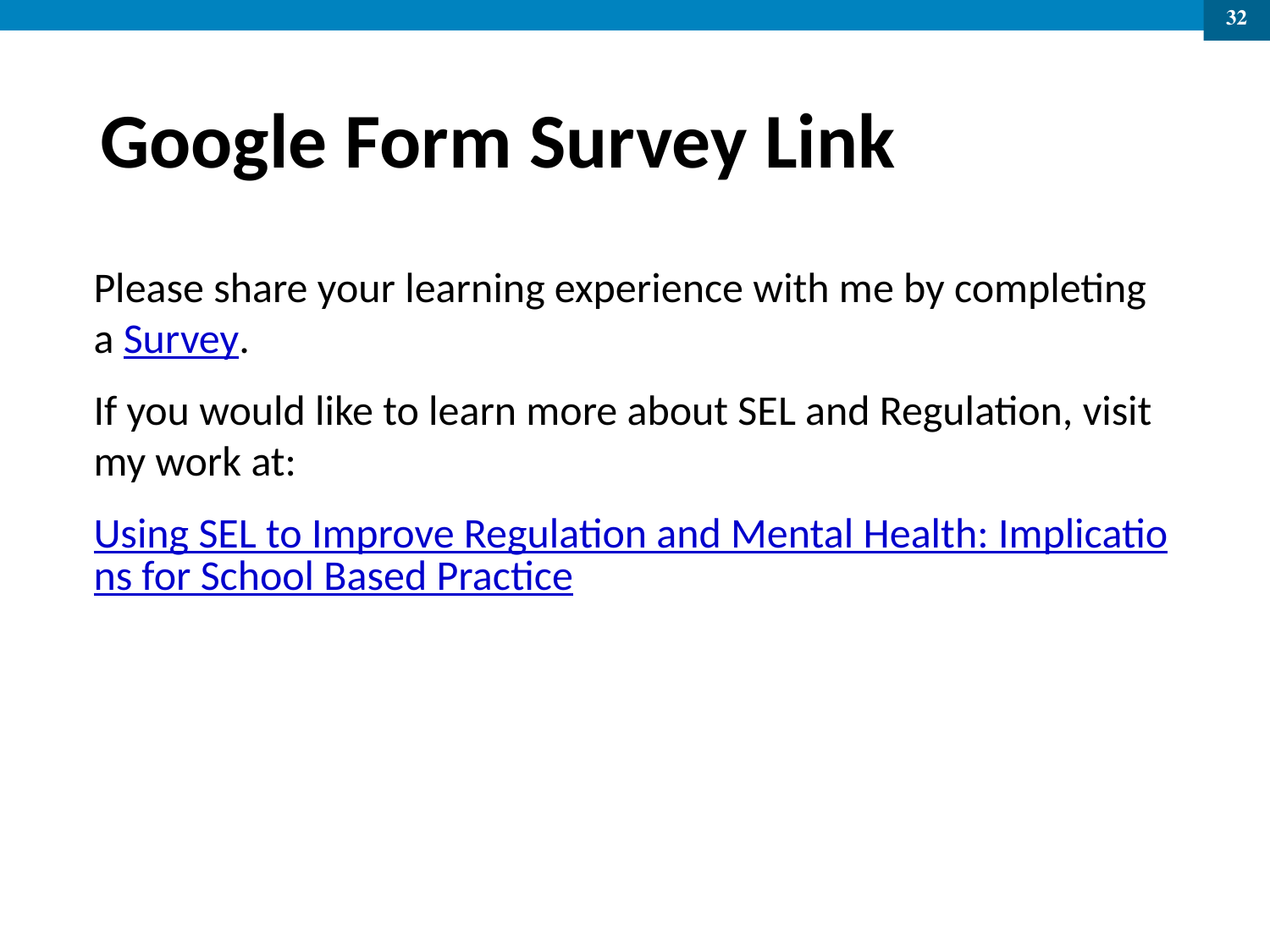

# Google Form Survey Link
Please share your learning experience with me by completing a Survey.
If you would like to learn more about SEL and Regulation, visit my work at:
Using SEL to Improve Regulation and Mental Health: Implications for School Based Practice